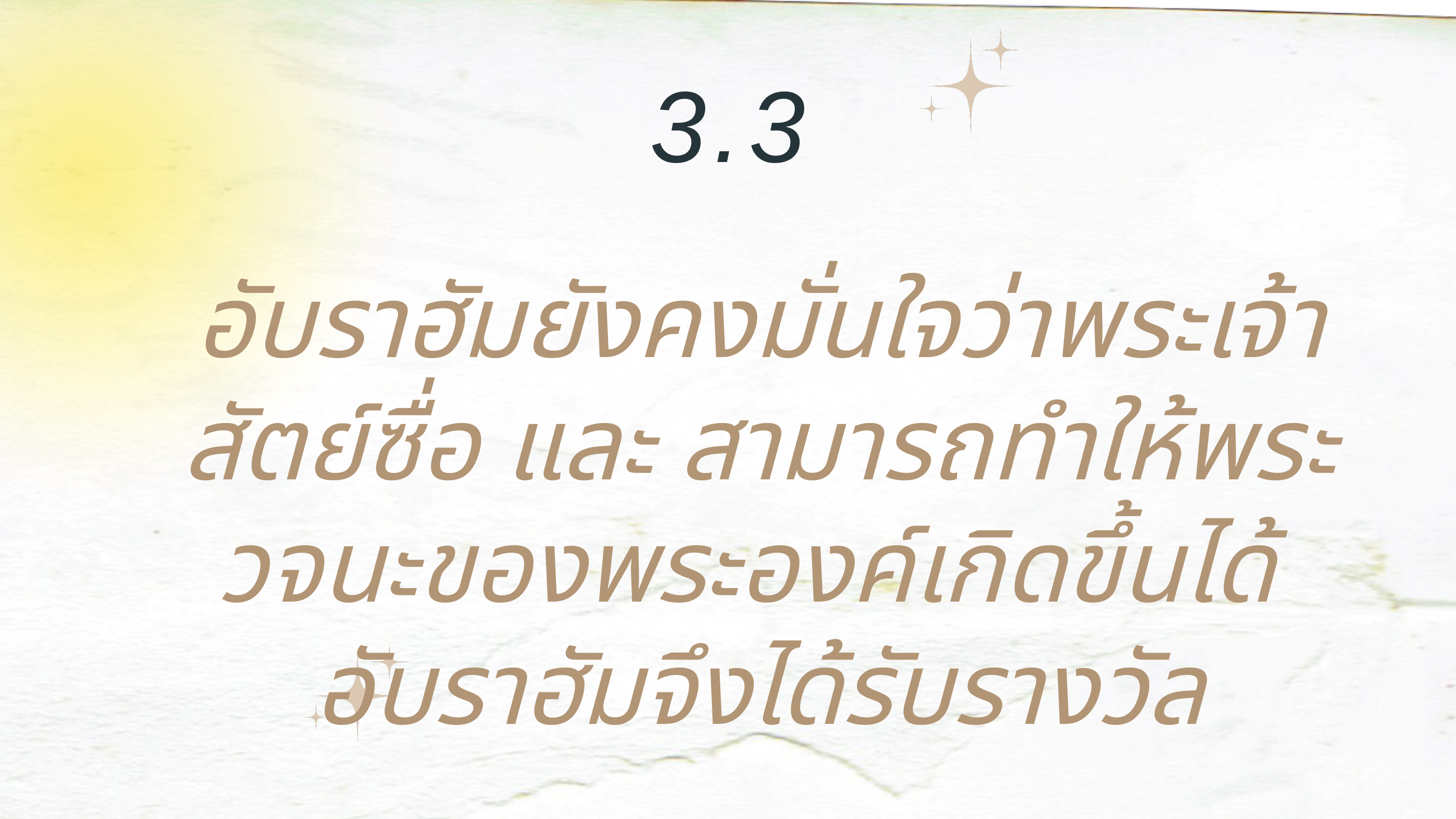

3.3
อับราฮัมยังคงมั่นใจว่าพระเจ้าสัตย์ซื่อ และ สามารถทําให้พระวจนะของพระองค์เกิดขึ้นได้  อับราฮัมจึงได้รับรางวัล